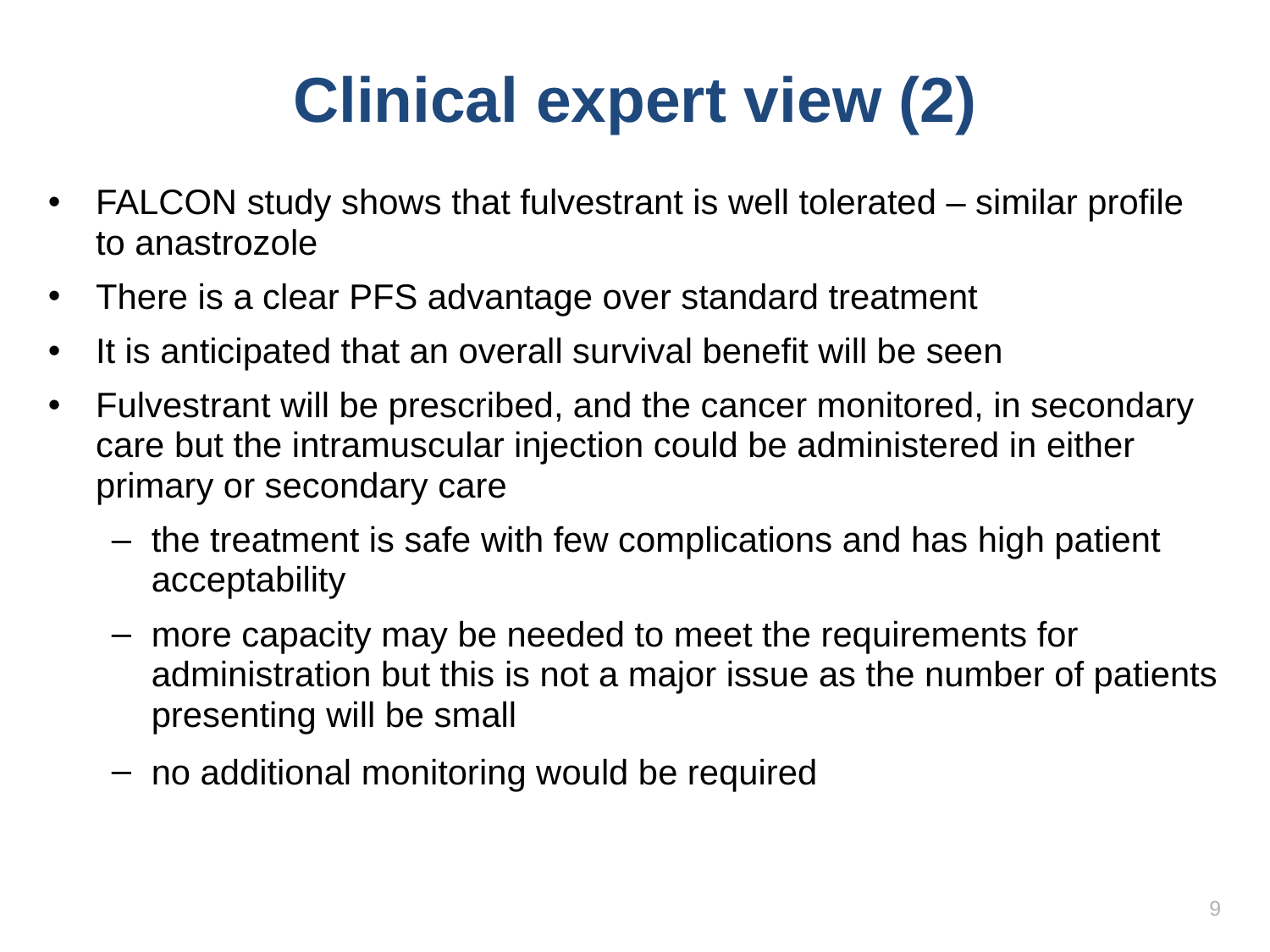

# Clinical expert view (2)
FALCON study shows that fulvestrant is well tolerated – similar profile to anastrozole
There is a clear PFS advantage over standard treatment
It is anticipated that an overall survival benefit will be seen
Fulvestrant will be prescribed, and the cancer monitored, in secondary care but the intramuscular injection could be administered in either primary or secondary care
the treatment is safe with few complications and has high patient acceptability
more capacity may be needed to meet the requirements for administration but this is not a major issue as the number of patients presenting will be small
no additional monitoring would be required
9